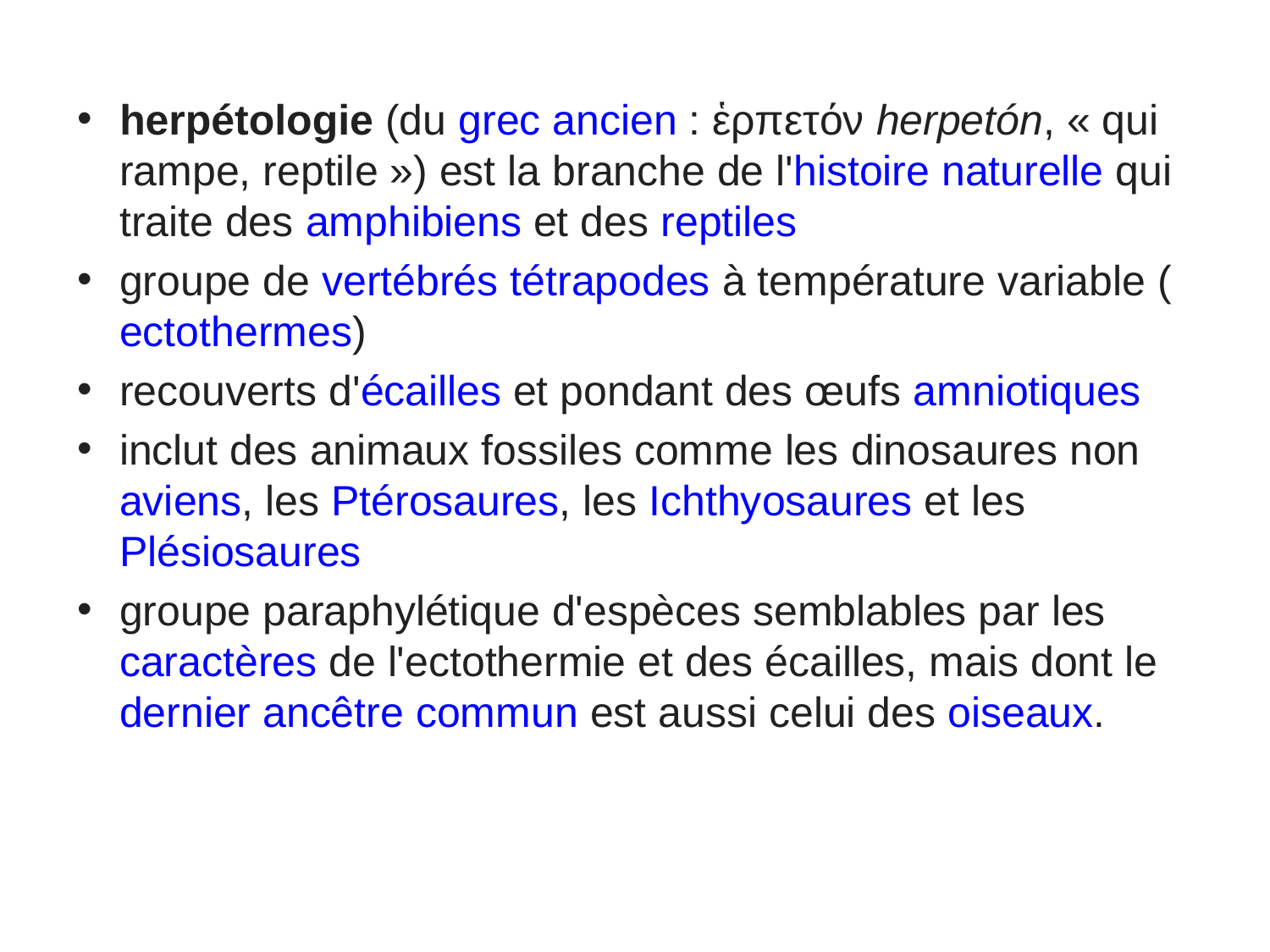

herpétologie (du grec ancien : ἑρπετόν herpetón, « qui rampe, reptile ») est la branche de l'histoire naturelle qui traite des amphibiens et des reptiles
groupe de vertébrés tétrapodes à température variable (ectothermes)
recouverts d'écailles et pondant des œufs amniotiques
inclut des animaux fossiles comme les dinosaures non aviens, les Ptérosaures, les Ichthyosaures et les Plésiosaures
groupe paraphylétique d'espèces semblables par les caractères de l'ectothermie et des écailles, mais dont le dernier ancêtre commun est aussi celui des oiseaux.